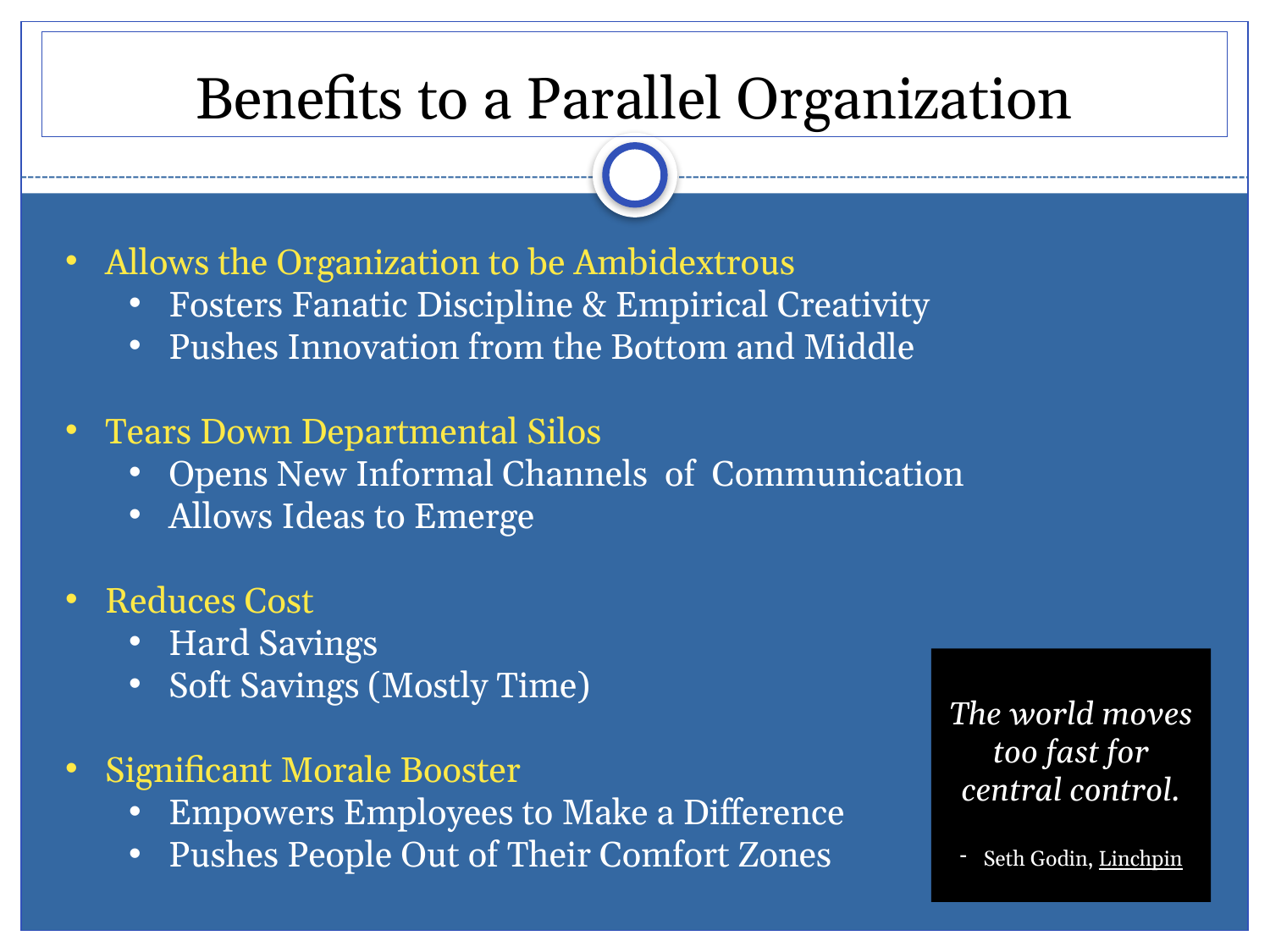

# Benefits to a Parallel Organization

Allows the Organization to be Ambidextrous
Fosters Fanatic Discipline & Empirical Creativity
Pushes Innovation from the Bottom and Middle

Tears Down Departmental Silos
Opens New Informal Channels  of  Communication
Allows Ideas to Emerge

Reduces Cost
Hard Savings
Soft Savings (Mostly Time)

Significant Morale Booster
Empowers Employees to Make a Difference
Pushes People Out of Their Comfort Zones

The world moves too fast for central control.

Seth Godin, Linchpin